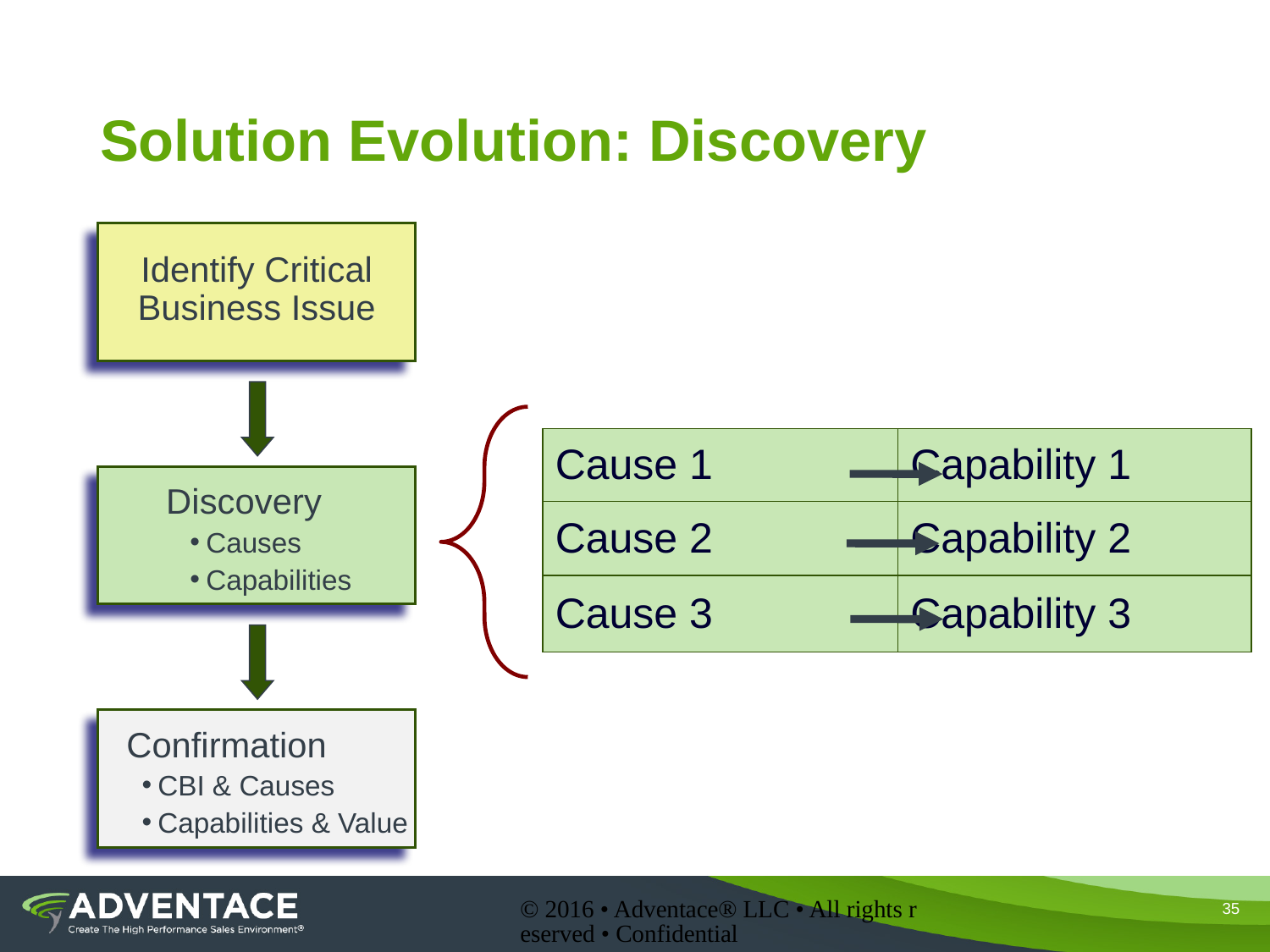

# Solution Evolution: Discovery

Identify Critical Business Issue

| Cause 1 | Capability 1 |
| --- | --- |
| Cause 2 | Capability 2 |
| Cause 3 | Capability 3 |
Discovery
Causes
Capabilities

Confirmation
CBI & Causes
Capabilities & Value
© 2016 • Adventace® LLC • All rights reserved • Confidential
35